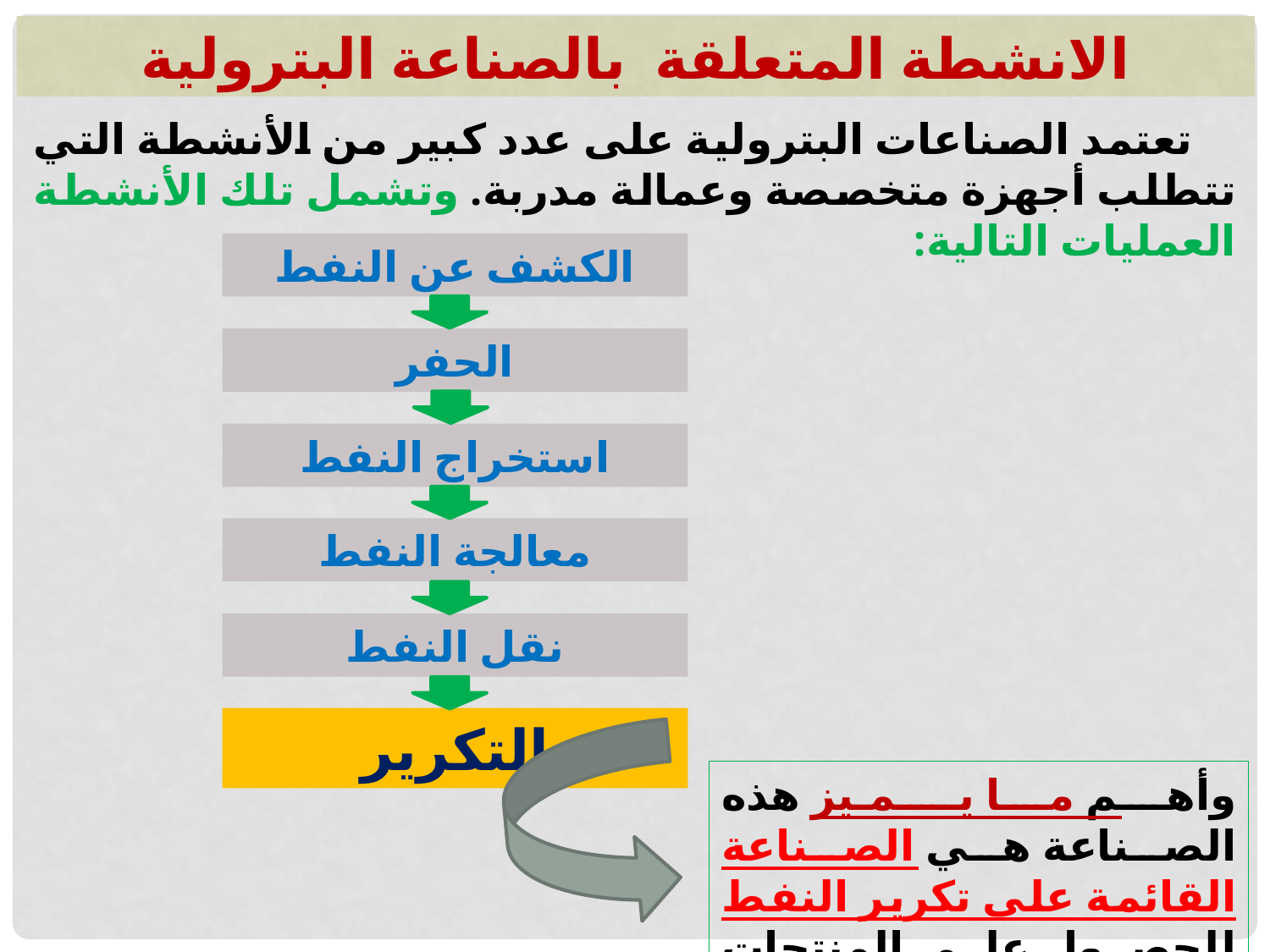

الانشطة المتعلقة  بالصناعة البترولية
    تعتمد الصناعات البترولية على عدد كبير من الأنشطة التي تتطلب أجهزة متخصصة وعمالة مدربة. وتشمل تلك الأنشطة العمليات التالية:
الكشف عن النفط

الحفر

استخراج النفط

معالجة النفط

نقل النفط

التكرير

وأهم ما يـمـيز هذه الصناعة هي الصناعة القائمة على تكرير النفط للحصول على المنتجات البترولية